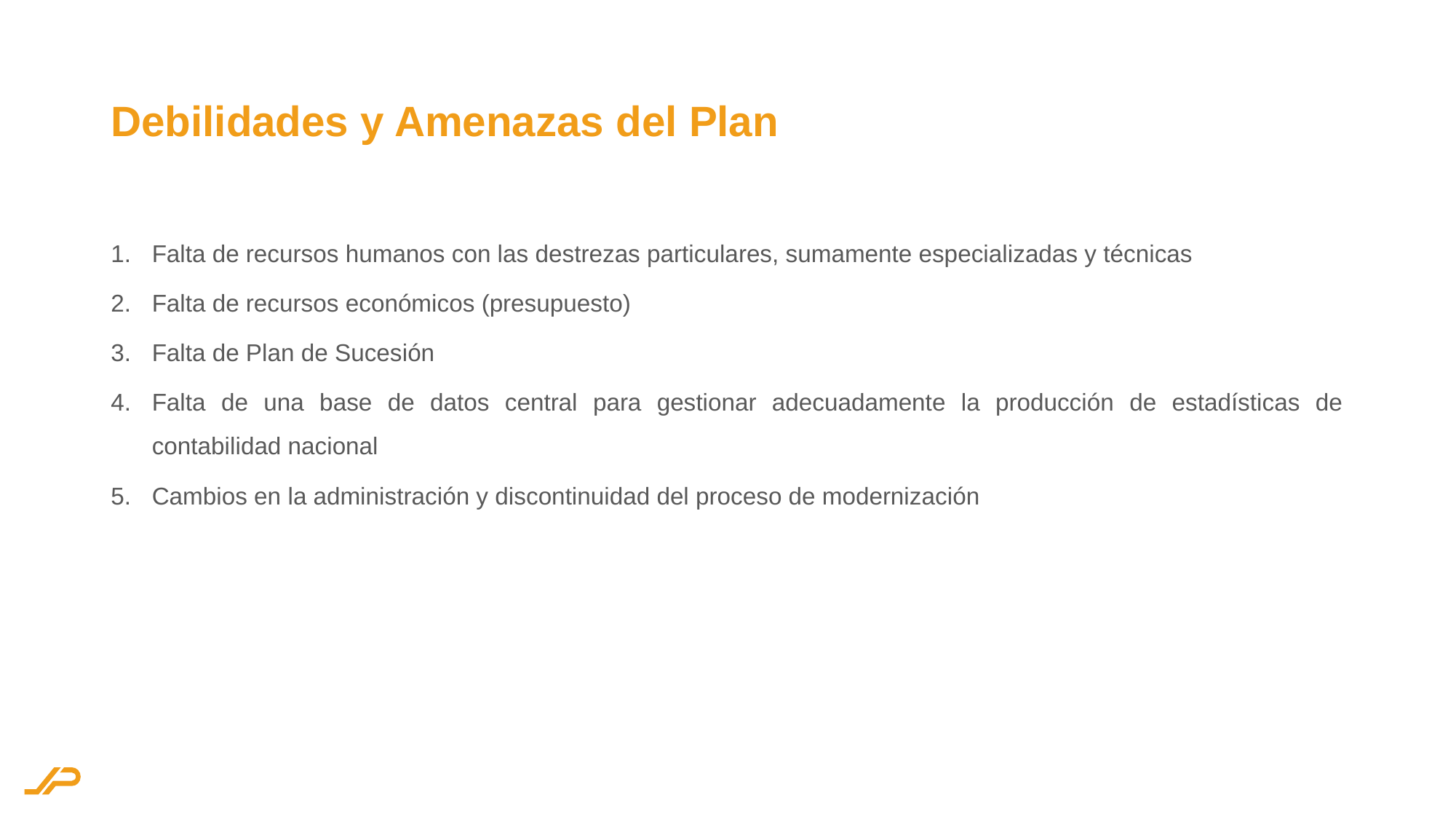

# Debilidades y Amenazas del Plan
Falta de recursos humanos con las destrezas particulares, sumamente especializadas y técnicas
Falta de recursos económicos (presupuesto)
Falta de Plan de Sucesión
Falta de una base de datos central para gestionar adecuadamente la producción de estadísticas de contabilidad nacional
Cambios en la administración y discontinuidad del proceso de modernización